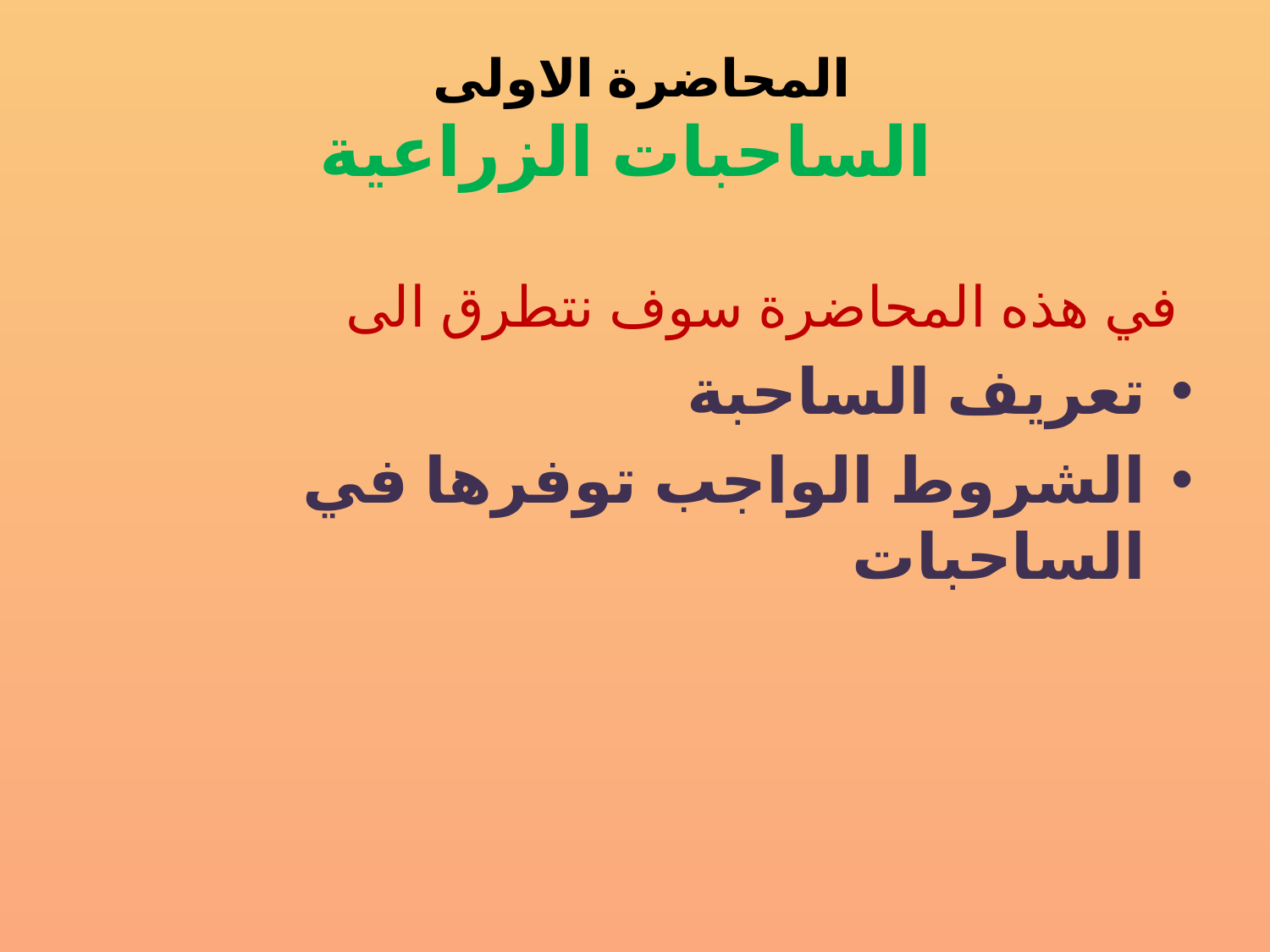

# المحاضرة الاولى الساحبات الزراعية
 في هذه المحاضرة سوف نتطرق الى
تعريف الساحبة
الشروط الواجب توفرها في الساحبات